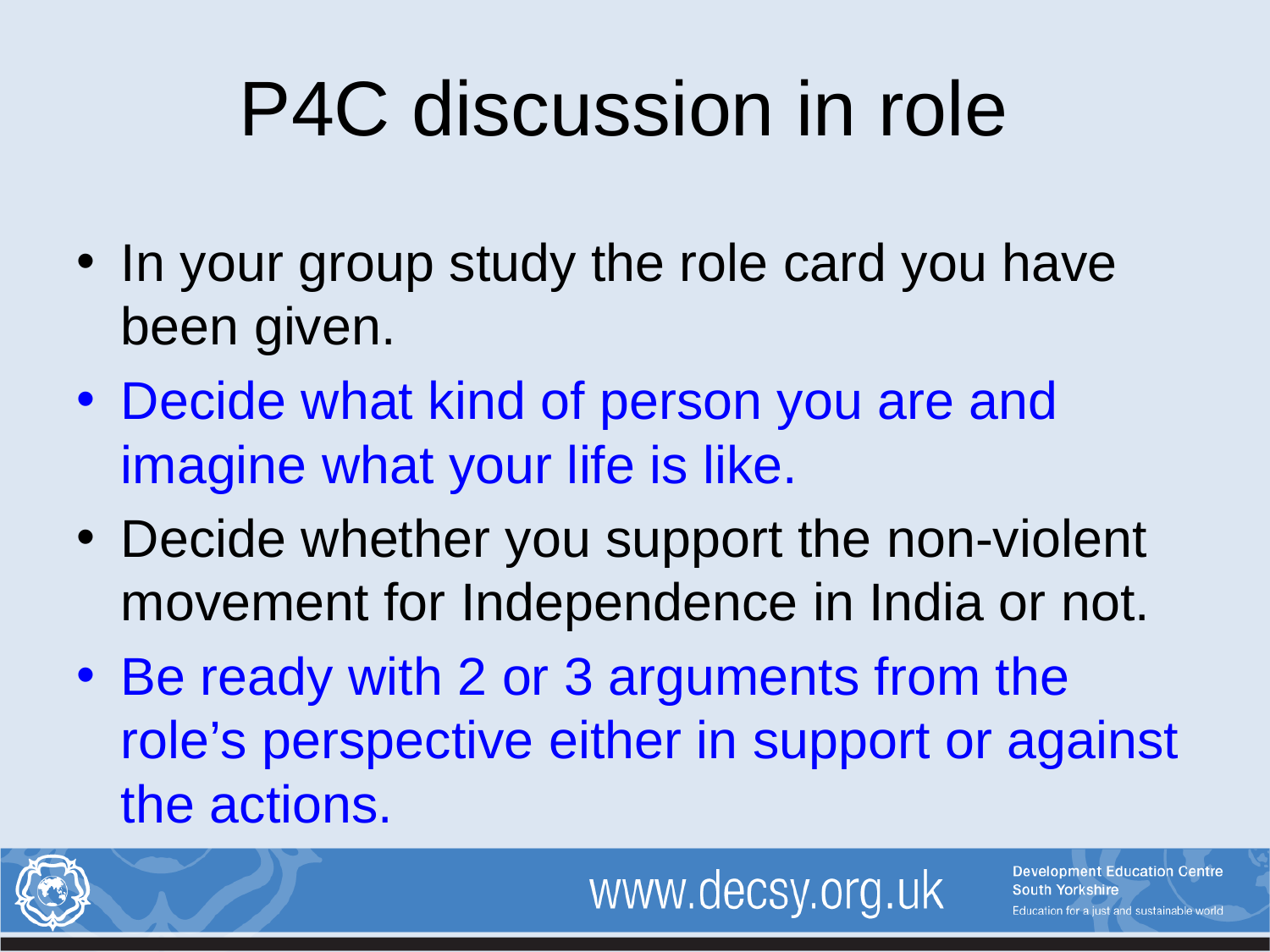

# P4C discussion in role
In your group study the role card you have been given.
Decide what kind of person you are and imagine what your life is like.
Decide whether you support the non-violent movement for Independence in India or not.
Be ready with 2 or 3 arguments from the role’s perspective either in support or against the actions.